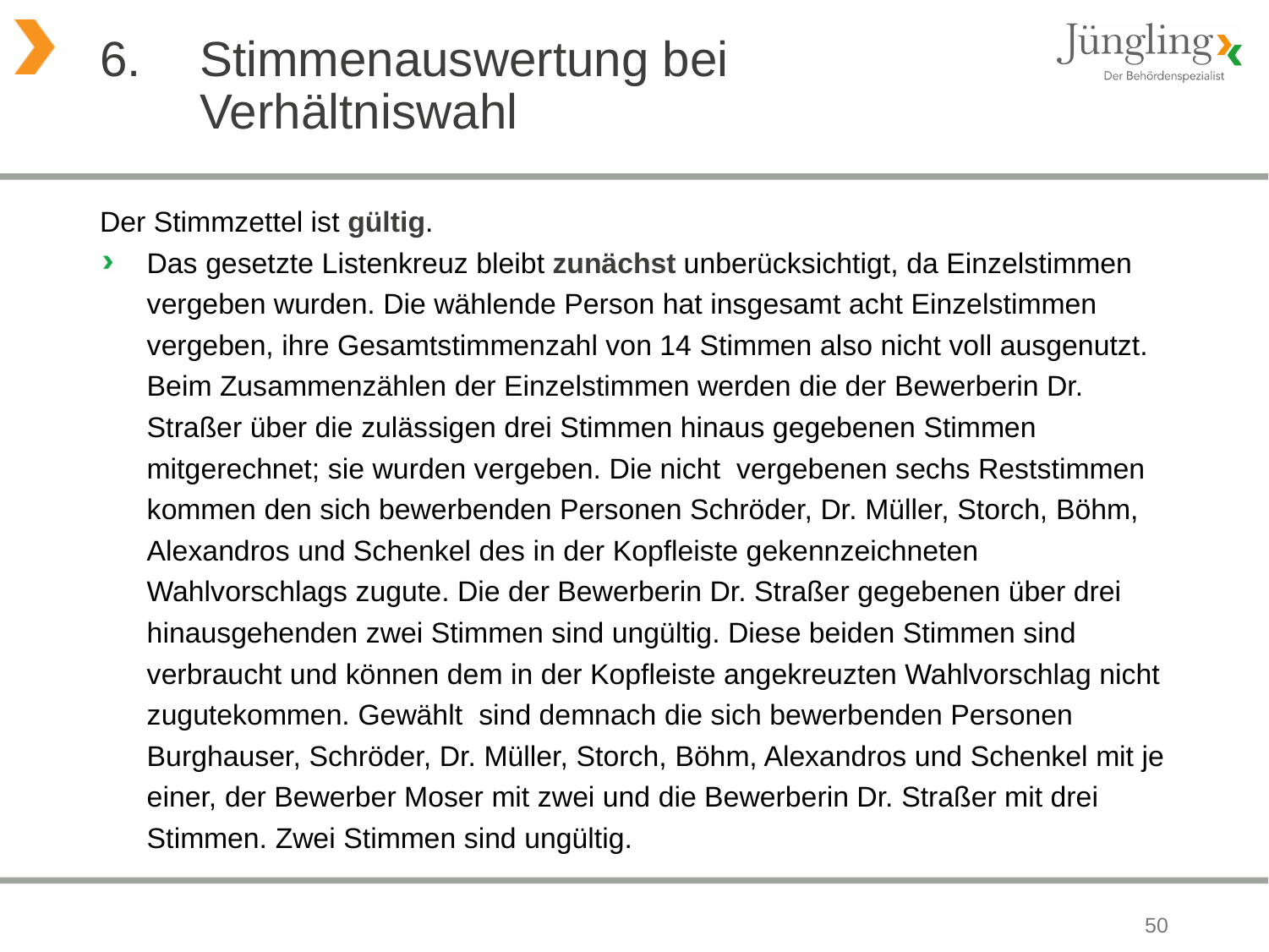

# 6. 	Stimmenauswertung bei Verhältniswahl
Der Stimmzettel ist gültig.
Das gesetzte Listenkreuz bleibt zunächst unberücksichtigt, da Einzelstimmen vergeben wurden. Die wählende Person hat insgesamt acht Einzelstimmen vergeben, ihre Gesamtstimmenzahl von 14 Stimmen also nicht voll ausgenutzt. Beim Zusammenzählen der Einzelstimmen werden die der Bewerberin Dr. Straßer über die zulässigen drei Stimmen hinaus gegebenen Stimmen mitgerechnet; sie wurden vergeben. Die nicht  vergebenen sechs Reststimmen kommen den sich bewerbenden Personen Schröder, Dr. Müller, Storch, Böhm, Alexandros und Schenkel des in der Kopfleiste gekennzeichneten Wahlvorschlags zugute. Die der Bewerberin Dr. Straßer gegebenen über drei hinausgehenden zwei Stimmen sind ungültig. Diese beiden Stimmen sind verbraucht und können dem in der Kopfleiste angekreuzten Wahlvorschlag nicht zugutekommen. Gewählt  sind demnach die sich bewerbenden Personen Burghauser, Schröder, Dr. Müller, Storch, Böhm, Alexandros und Schenkel mit je einer, der Bewerber Moser mit zwei und die Bewerberin Dr. Straßer mit drei Stimmen. Zwei Stimmen sind ungültig.

50